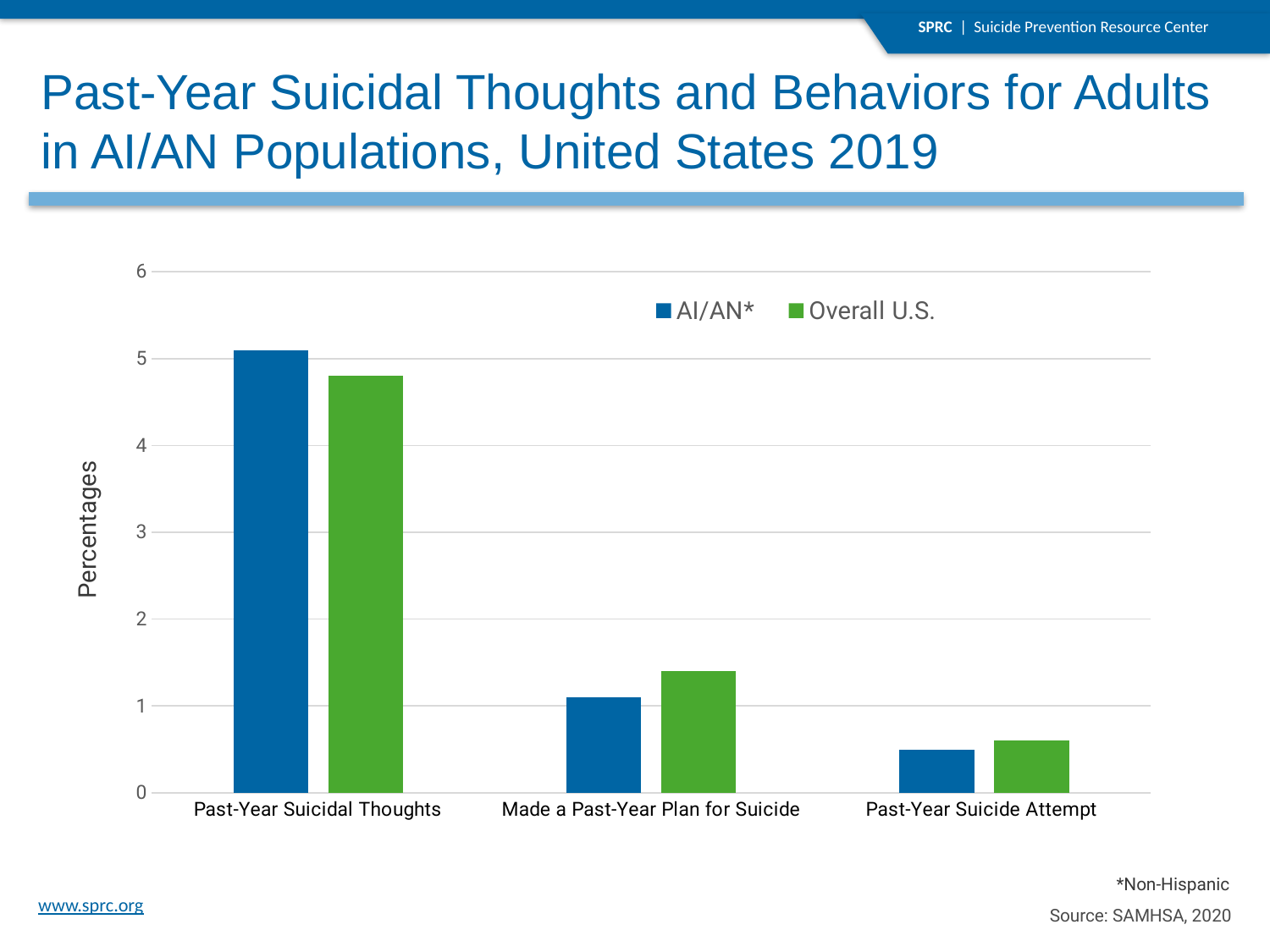

Past-Year Suicidal Thoughts and Behaviors for Adults in AI/AN Populations, United States 2019

### Chart

| Category | AI/AN* | Overall U.S.  |
|---|---|---|
| Past-Year Suicidal Thoughts | 5.1 | 4.8 |
| Made a Past-Year Plan for Suicide | 1.1 | 1.4 |
| Past-Year Suicide Attempt  | 0.5 | 0.6 |
Percentages
*Non-Hispanic
Source: SAMHSA, 2020